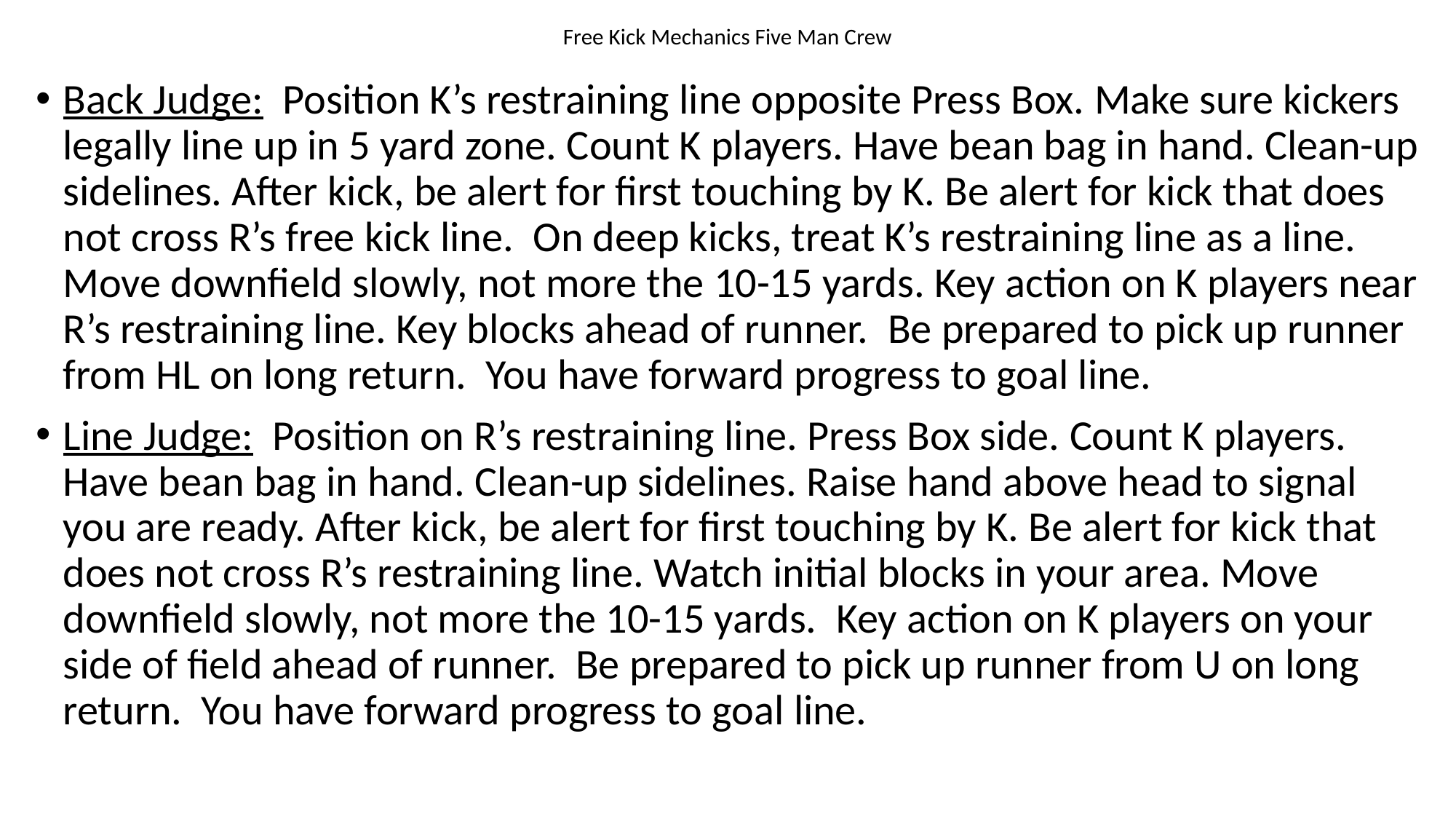

# Free Kick Mechanics Five Man Crew
Back Judge:  Position K’s restraining line opposite Press Box. Make sure kickers legally line up in 5 yard zone. Count K players. Have bean bag in hand. Clean-up sidelines. After kick, be alert for first touching by K. Be alert for kick that does not cross R’s free kick line.  On deep kicks, treat K’s restraining line as a line.  Move downfield slowly, not more the 10-15 yards. Key action on K players near R’s restraining line. Key blocks ahead of runner.  Be prepared to pick up runner from HL on long return.  You have forward progress to goal line.
Line Judge:  Position on R’s restraining line. Press Box side. Count K players. Have bean bag in hand. Clean-up sidelines. Raise hand above head to signal you are ready. After kick, be alert for first touching by K. Be alert for kick that does not cross R’s restraining line. Watch initial blocks in your area. Move downfield slowly, not more the 10-15 yards.  Key action on K players on your side of field ahead of runner.  Be prepared to pick up runner from U on long return.  You have forward progress to goal line.